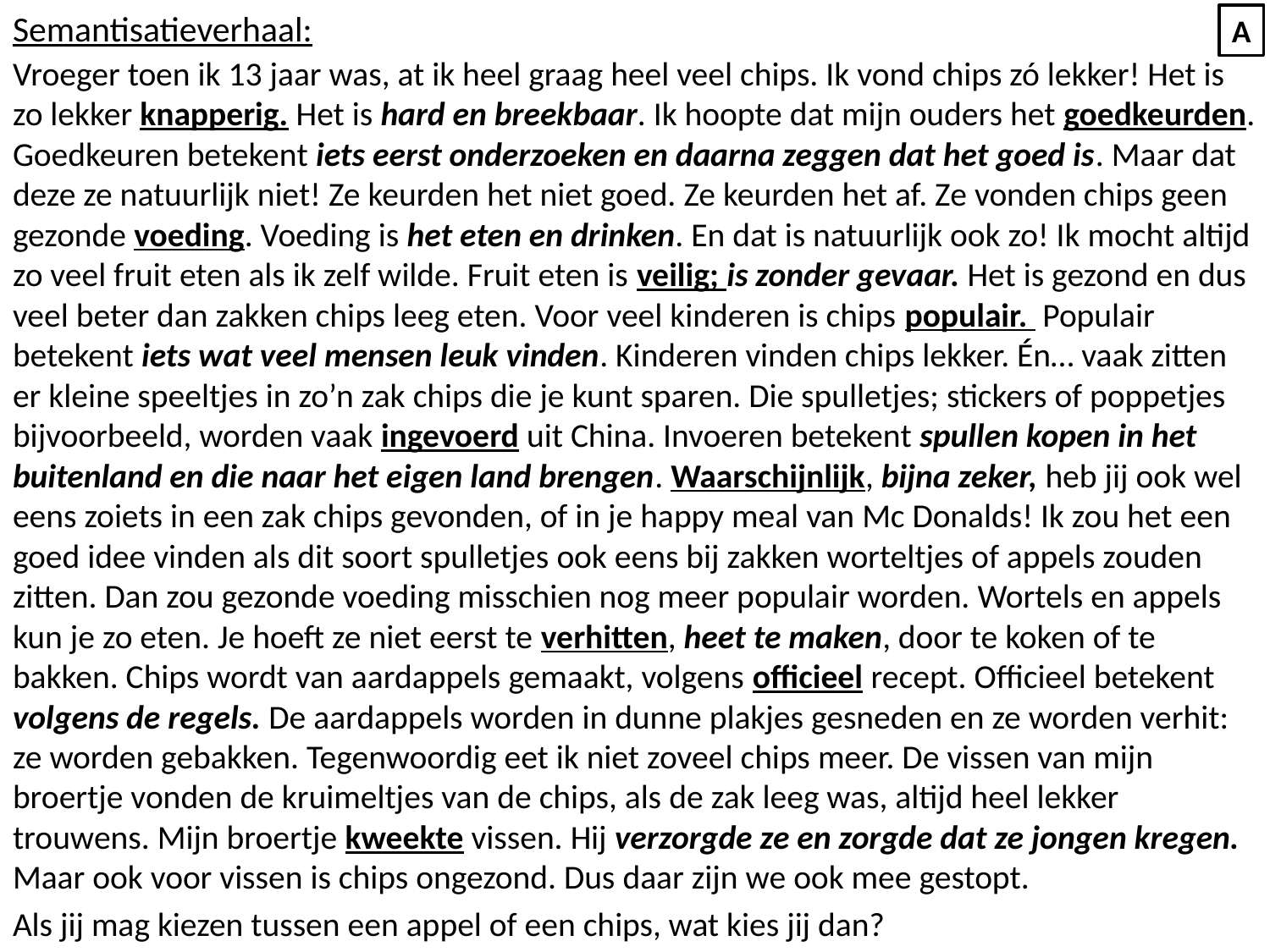

Semantisatieverhaal:
Vroeger toen ik 13 jaar was, at ik heel graag heel veel chips. Ik vond chips zó lekker! Het is zo lekker knapperig. Het is hard en breekbaar. Ik hoopte dat mijn ouders het goedkeurden. Goedkeuren betekent iets eerst onderzoeken en daarna zeggen dat het goed is. Maar dat deze ze natuurlijk niet! Ze keurden het niet goed. Ze keurden het af. Ze vonden chips geen gezonde voeding. Voeding is het eten en drinken. En dat is natuurlijk ook zo! Ik mocht altijd zo veel fruit eten als ik zelf wilde. Fruit eten is veilig; is zonder gevaar. Het is gezond en dus veel beter dan zakken chips leeg eten. Voor veel kinderen is chips populair.  Populair betekent iets wat veel mensen leuk vinden. Kinderen vinden chips lekker. Én… vaak zitten er kleine speeltjes in zo’n zak chips die je kunt sparen. Die spulletjes; stickers of poppetjes bijvoorbeeld, worden vaak ingevoerd uit China. Invoeren betekent spullen kopen in het buitenland en die naar het eigen land brengen. Waarschijnlijk, bijna zeker, heb jij ook wel eens zoiets in een zak chips gevonden, of in je happy meal van Mc Donalds! Ik zou het een goed idee vinden als dit soort spulletjes ook eens bij zakken worteltjes of appels zouden zitten. Dan zou gezonde voeding misschien nog meer populair worden. Wortels en appels kun je zo eten. Je hoeft ze niet eerst te verhitten, heet te maken, door te koken of te bakken. Chips wordt van aardappels gemaakt, volgens officieel recept. Officieel betekent volgens de regels. De aardappels worden in dunne plakjes gesneden en ze worden verhit: ze worden gebakken. Tegenwoordig eet ik niet zoveel chips meer. De vissen van mijn broertje vonden de kruimeltjes van de chips, als de zak leeg was, altijd heel lekker trouwens. Mijn broertje kweekte vissen. Hij verzorgde ze en zorgde dat ze jongen kregen. Maar ook voor vissen is chips ongezond. Dus daar zijn we ook mee gestopt.
Als jij mag kiezen tussen een appel of een chips, wat kies jij dan?

A